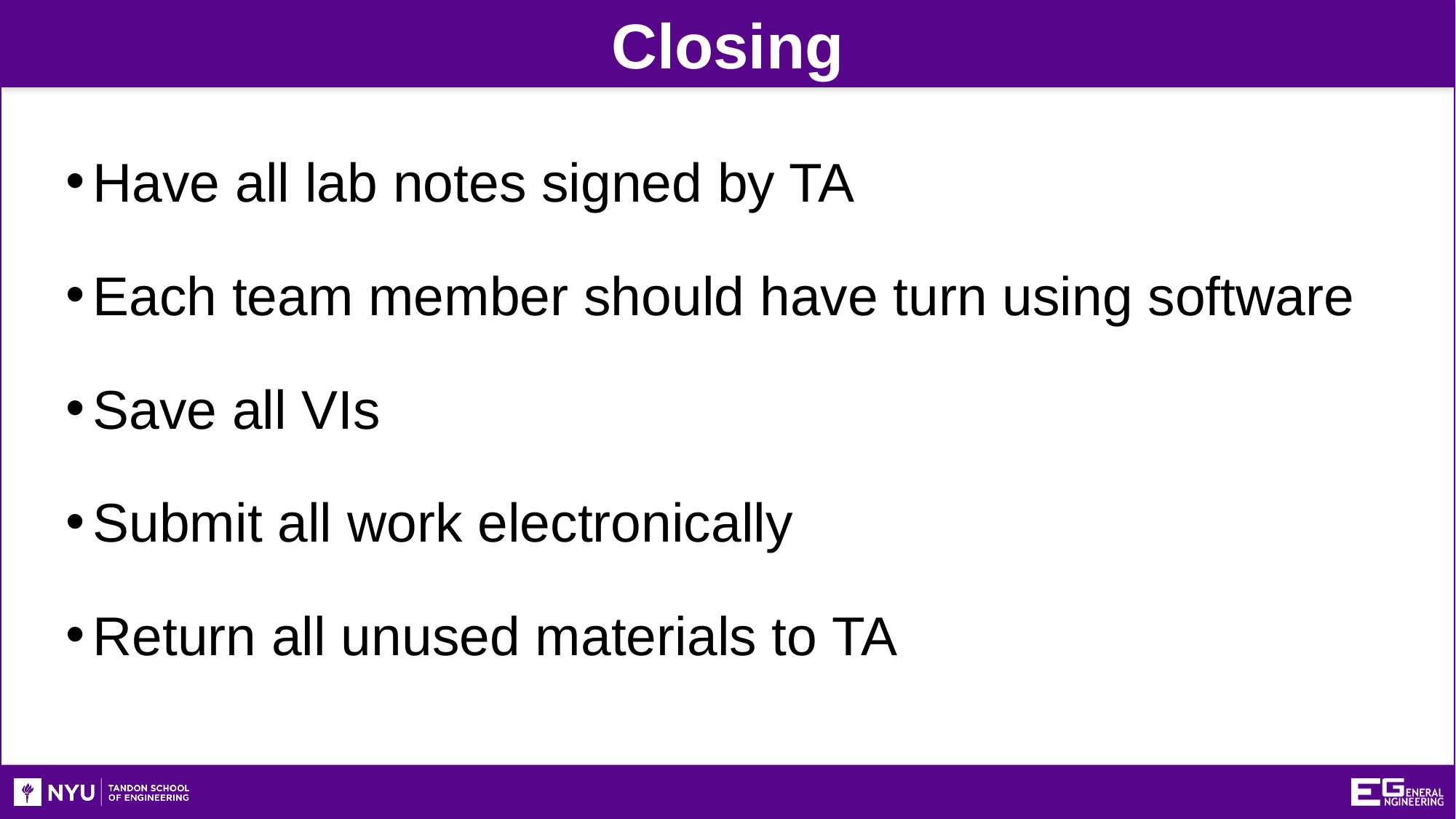

Closing
Have all lab notes signed by TA
Each team member should have turn using software
Save all VIs
Submit all work electronically
Return all unused materials to TA